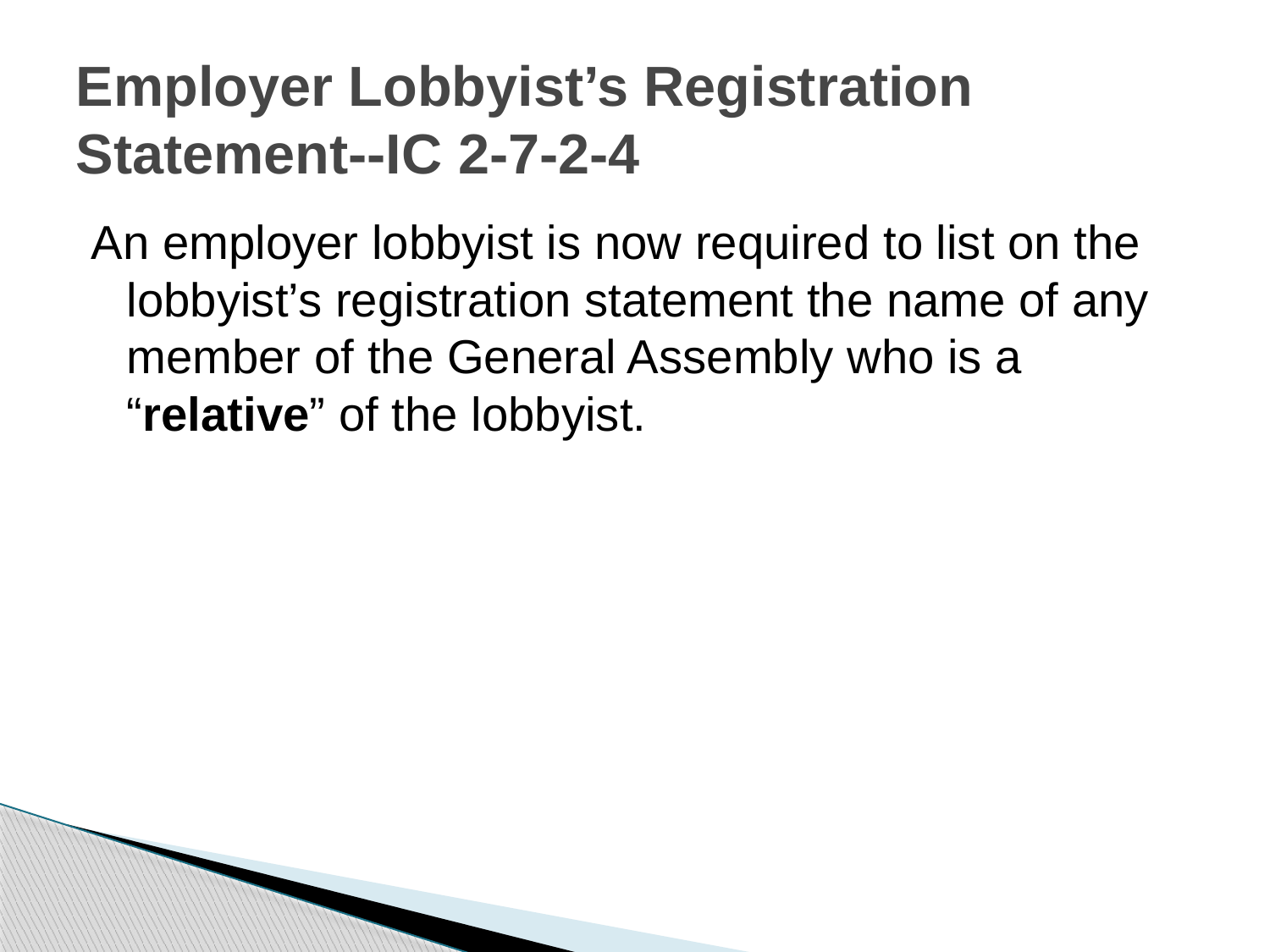

# Employer Lobbyist’s Registration Statement--IC 2-7-2-4
An employer lobbyist is now required to list on the lobbyist’s registration statement the name of any member of the General Assembly who is a “relative” of the lobbyist.